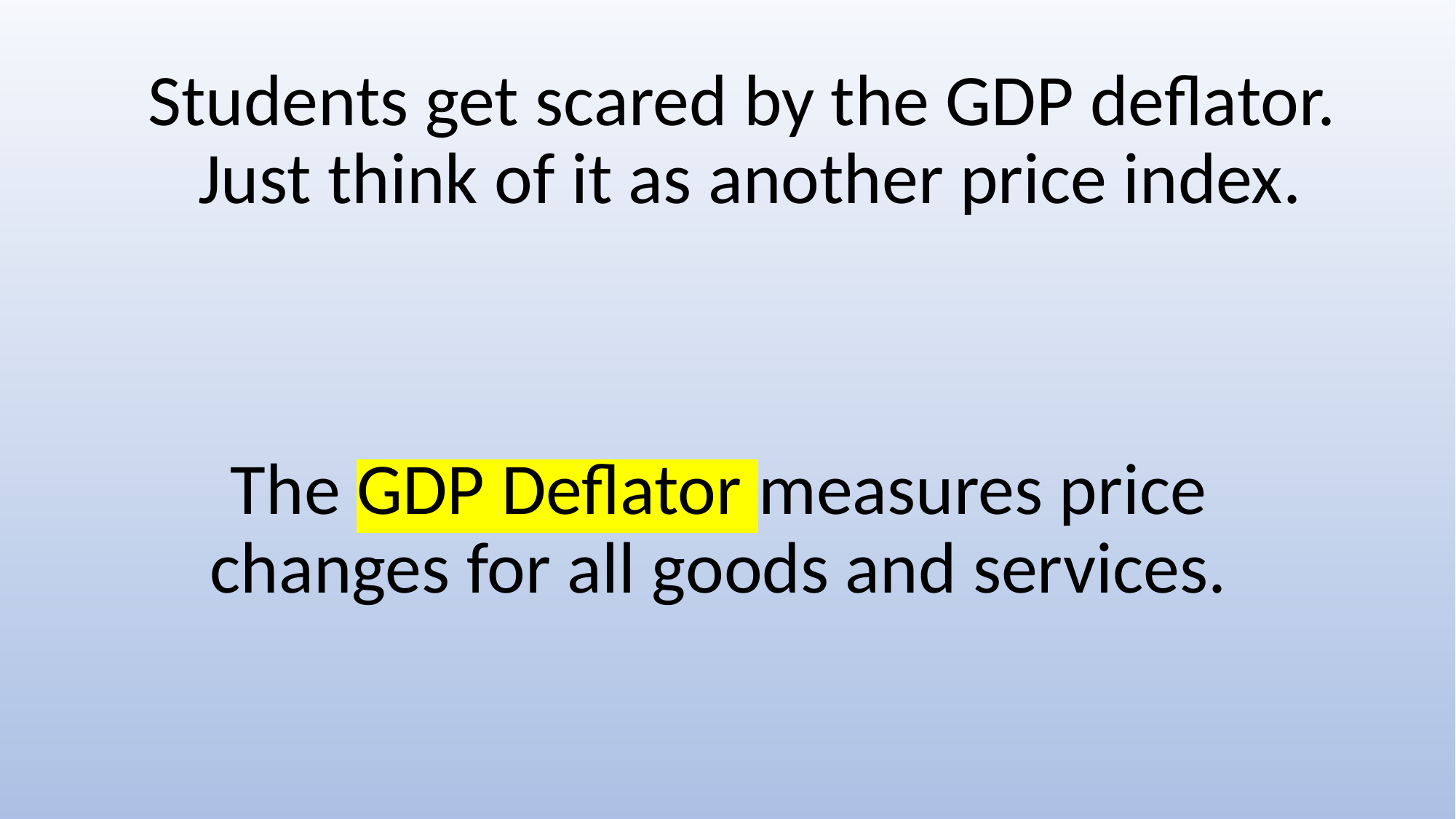

# Students get scared by the GDP deflator.  Just think of it as another price index.
The GDP Deflator measures price changes for all goods and services.